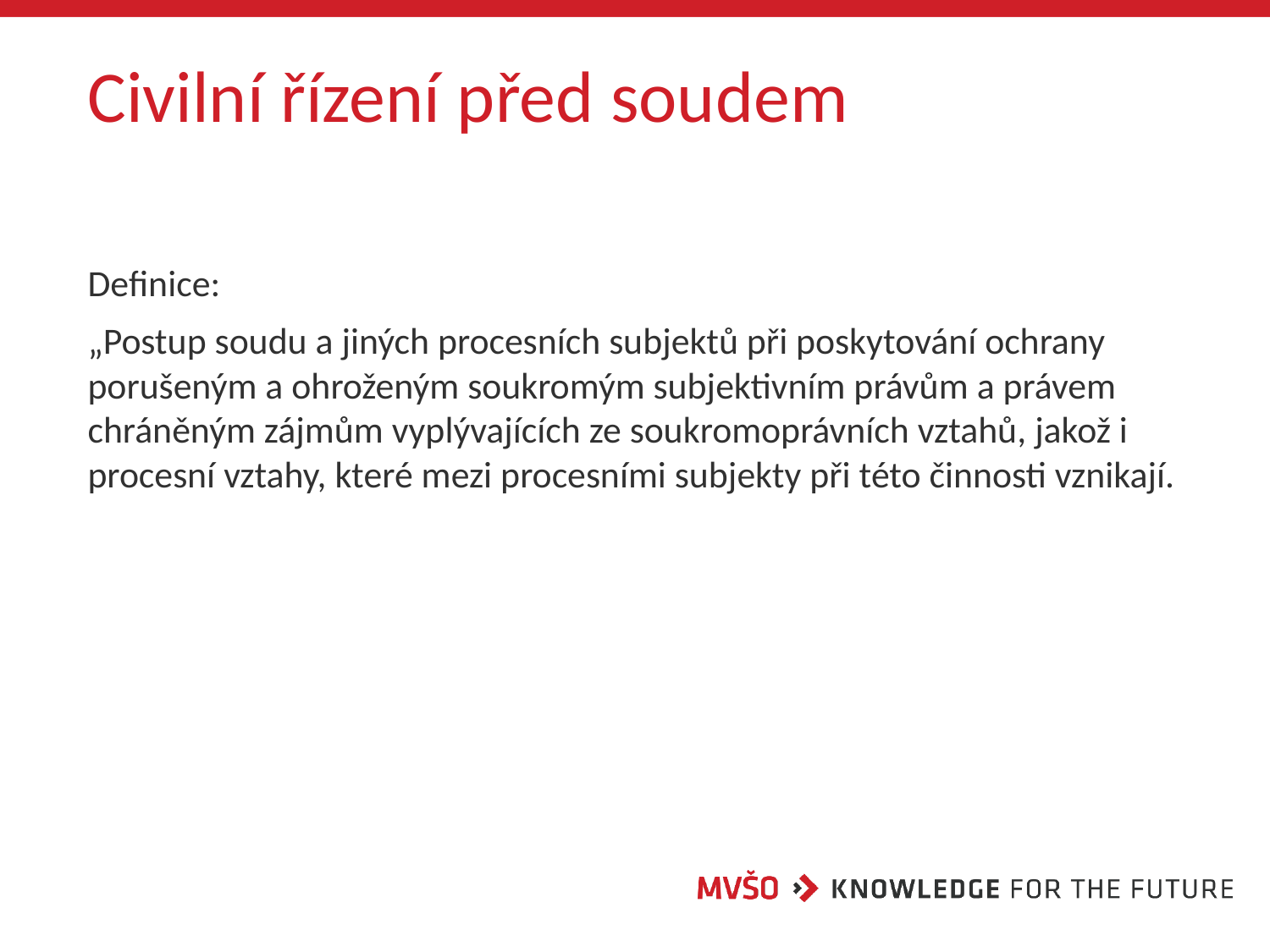

# Civilní řízení před soudem
Definice:
„Postup soudu a jiných procesních subjektů při poskytování ochrany porušeným a ohroženým soukromým subjektivním právům a právem chráněným zájmům vyplývajících ze soukromoprávních vztahů, jakož i procesní vztahy, které mezi procesními subjekty při této činnosti vznikají.